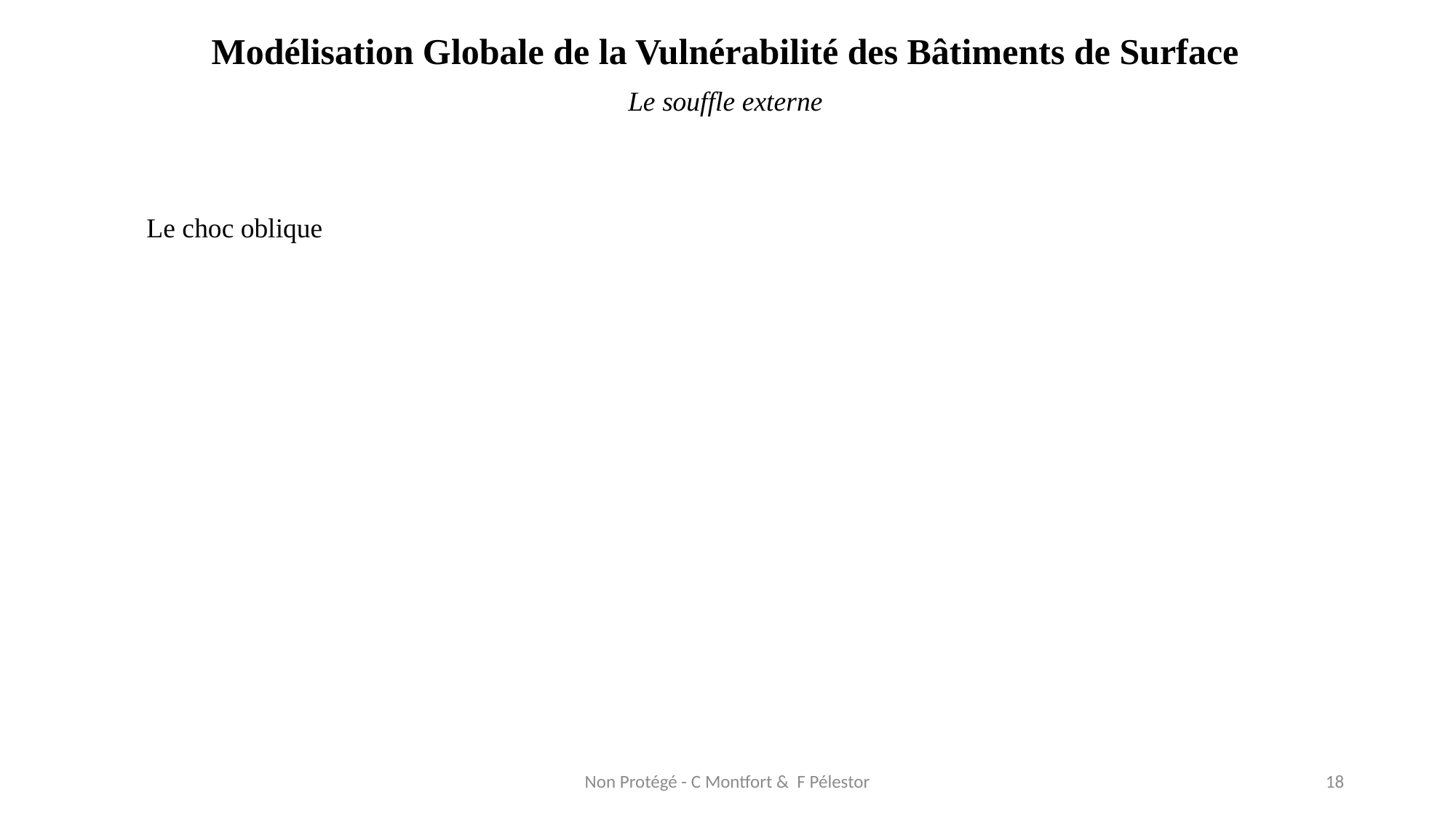

Modélisation Globale de la Vulnérabilité des Bâtiments de Surface
Le souffle externe

Le choc oblique
Non Protégé - C Montfort &  F Pélestor
18